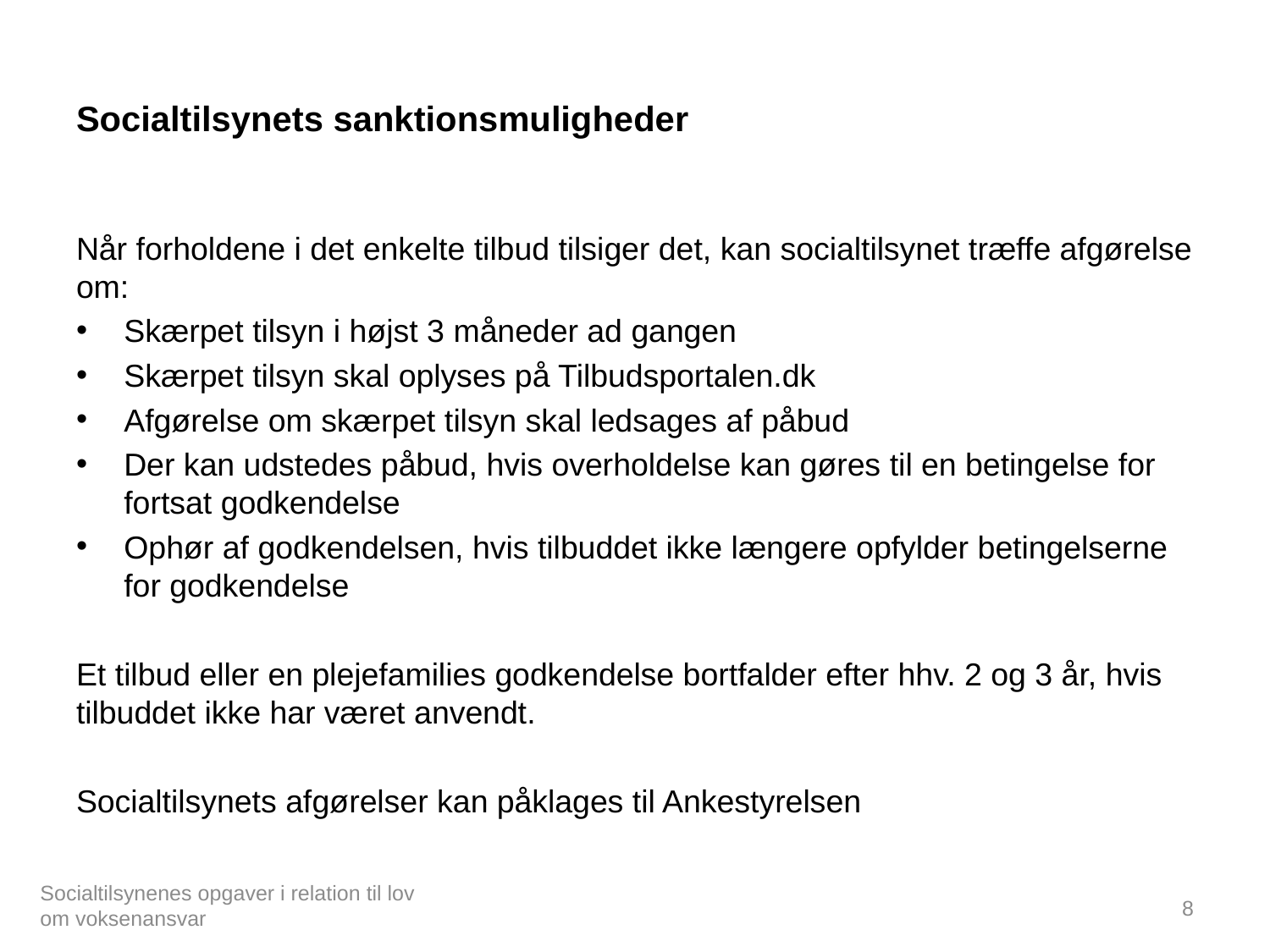

# Socialtilsynets sanktionsmuligheder
Når forholdene i det enkelte tilbud tilsiger det, kan socialtilsynet træffe afgørelse om:
Skærpet tilsyn i højst 3 måneder ad gangen
Skærpet tilsyn skal oplyses på Tilbudsportalen.dk
Afgørelse om skærpet tilsyn skal ledsages af påbud
Der kan udstedes påbud, hvis overholdelse kan gøres til en betingelse for fortsat godkendelse
Ophør af godkendelsen, hvis tilbuddet ikke længere opfylder betingelserne for godkendelse

Et tilbud eller en plejefamilies godkendelse bortfalder efter hhv. 2 og 3 år, hvis tilbuddet ikke har været anvendt.

Socialtilsynets afgørelser kan påklages til Ankestyrelsen

Socialtilsynenes opgaver i relation til lov om voksenansvar
8